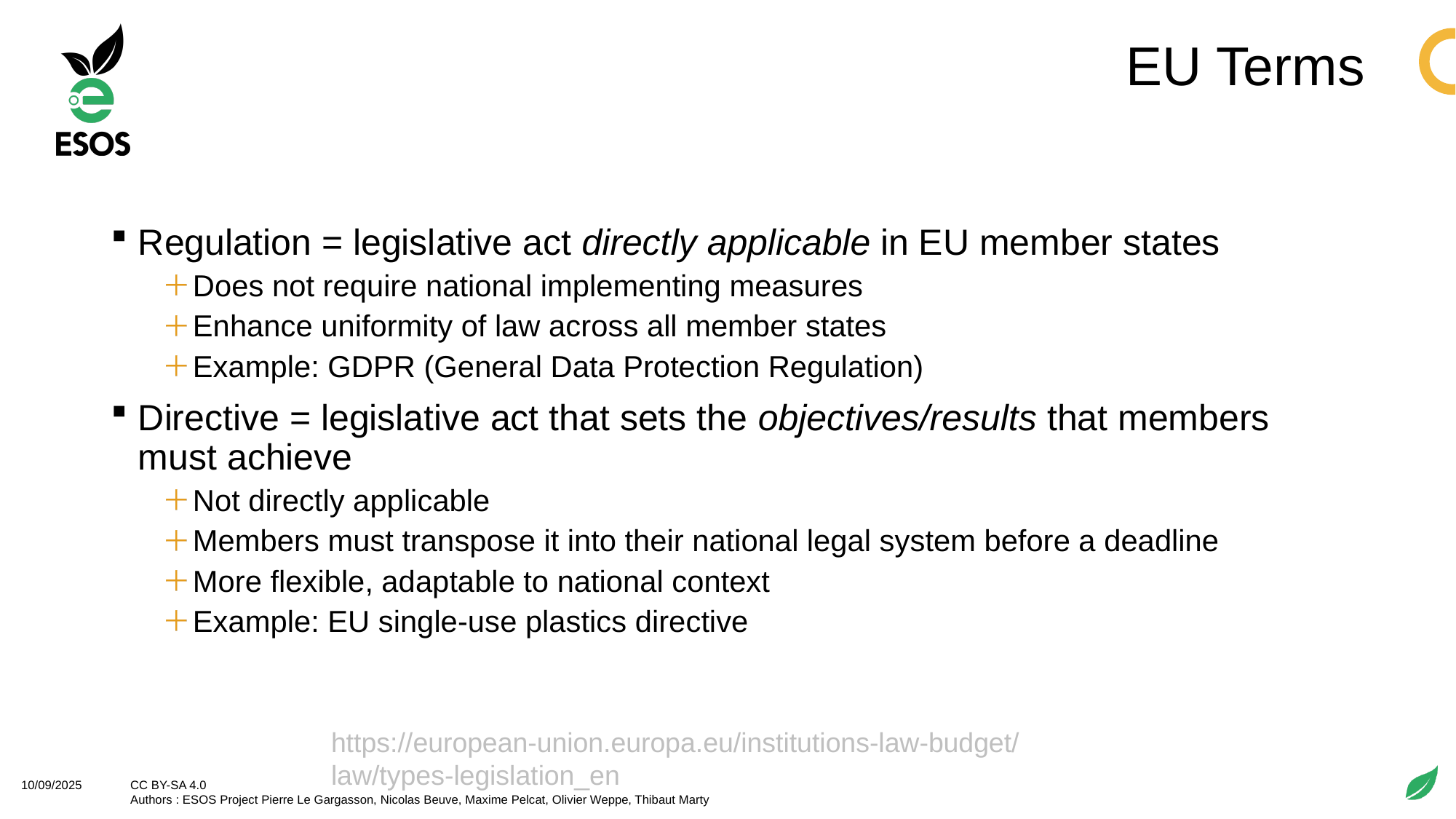

# EU Terms
Regulation = legislative act directly applicable in EU member states
Does not require national implementing measures
Enhance uniformity of law across all member states
Example: GDPR (General Data Protection Regulation)
Directive = legislative act that sets the objectives/results that members must achieve
Not directly applicable
Members must transpose it into their national legal system before a deadline
More flexible, adaptable to national context
Example: EU single-use plastics directive

https://european-union.europa.eu/institutions-law-budget/law/types-legislation_en